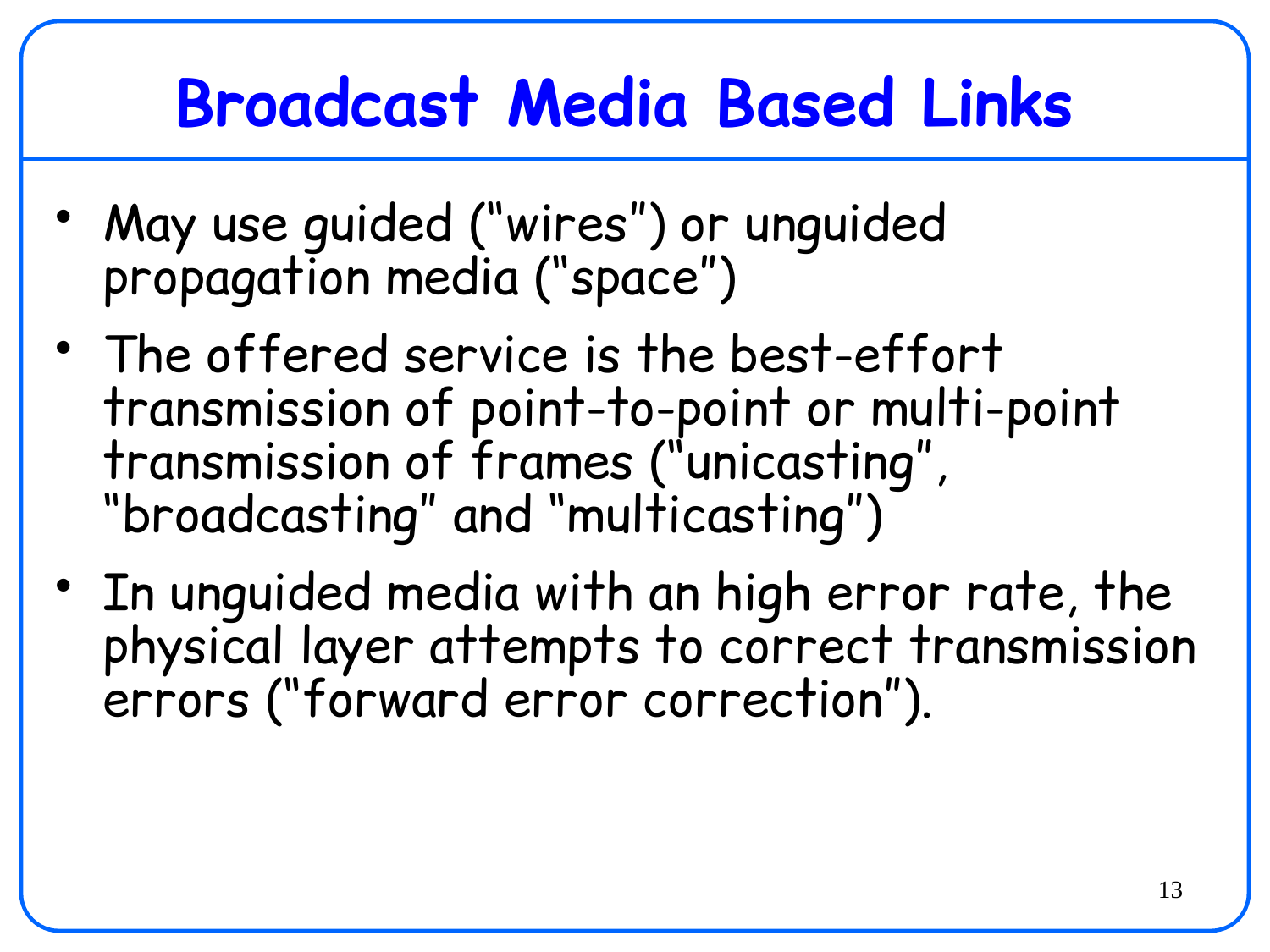

# Broadcast Media Based Links
May use guided (“wires”) or unguided propagation media (“space”)
The offered service is the best-effort transmission of point-to-point or multi-point transmission of frames (“unicasting”, “broadcasting” and “multicasting”)
In unguided media with an high error rate, the physical layer attempts to correct transmission errors (“forward error correction”).
13